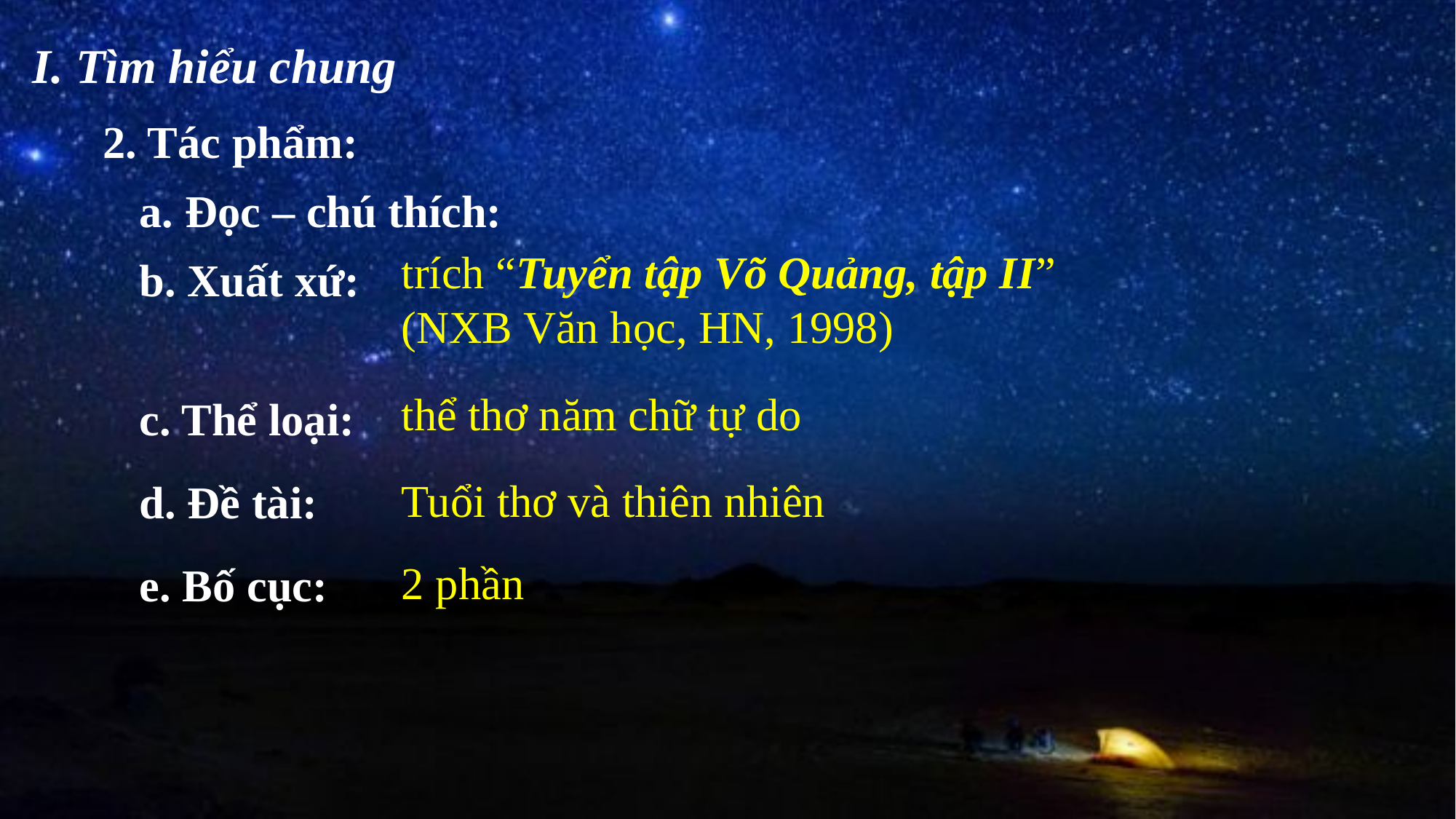

I. Tìm hiểu chung
2. Tác phẩm:
a. Đọc – chú thích:
b. Xuất xứ:
trích “Tuyển tập Võ Quảng, tập II” (NXB Văn học, HN, 1998)
c. Thể loại:
thể thơ năm chữ tự do
d. Đề tài:
Tuổi thơ và thiên nhiên
e. Bố cục:
2 phần